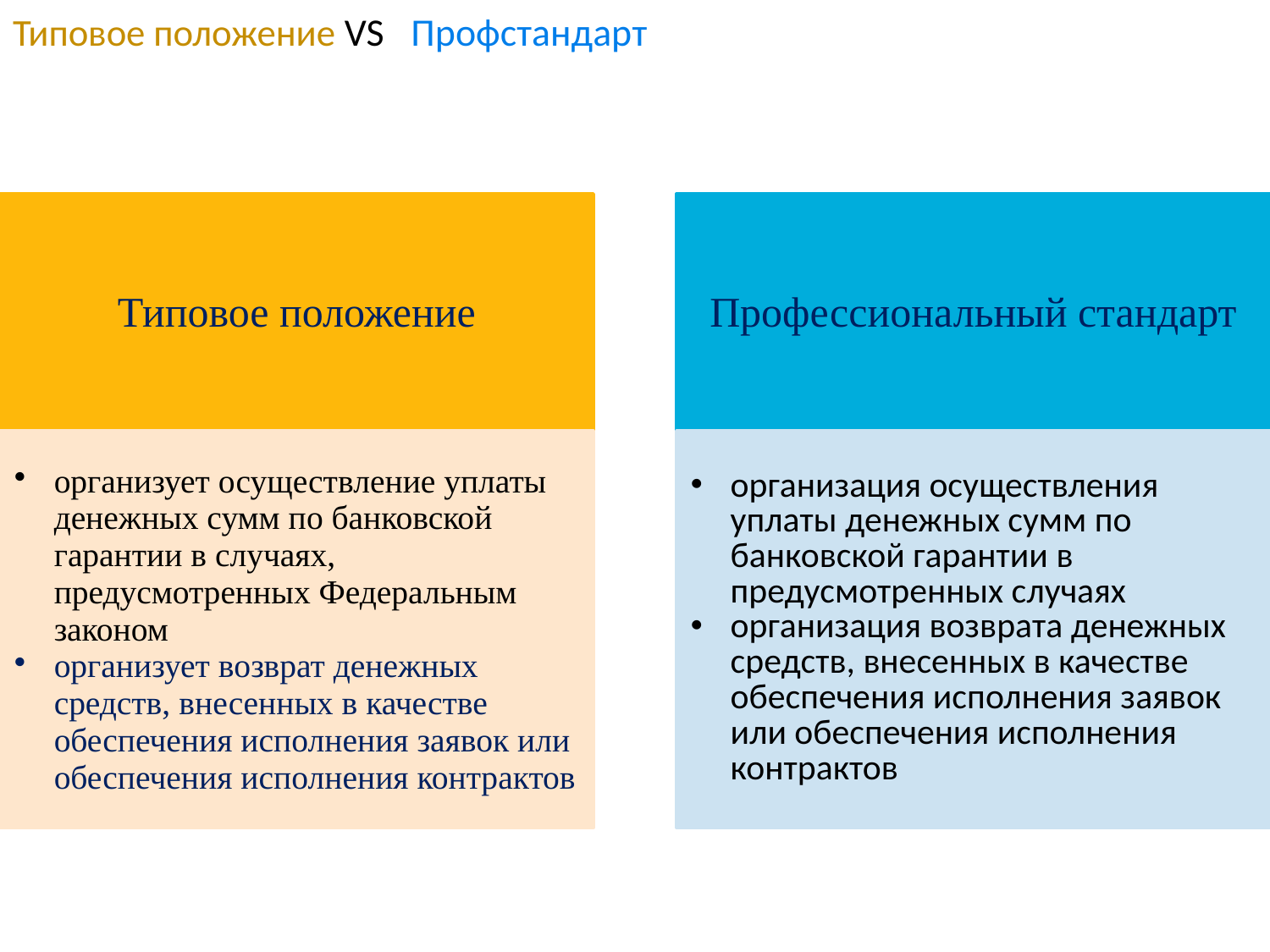

# Типовое положение VS   Профстандарт
Типовое положение
организует осуществление уплаты денежных сумм по банковской гарантии в случаях, предусмотренных Федеральным законом
организация осуществления уплаты денежных сумм по банковской гарантии в предусмотренных случаях
Профессиональный стандарт
организует возврат денежных средств, внесенных в качестве обеспечения исполнения заявок или обеспечения исполнения контрактов
организация возврата денежных средств, внесенных в качестве обеспечения исполнения заявок или обеспечения исполнения контрактов